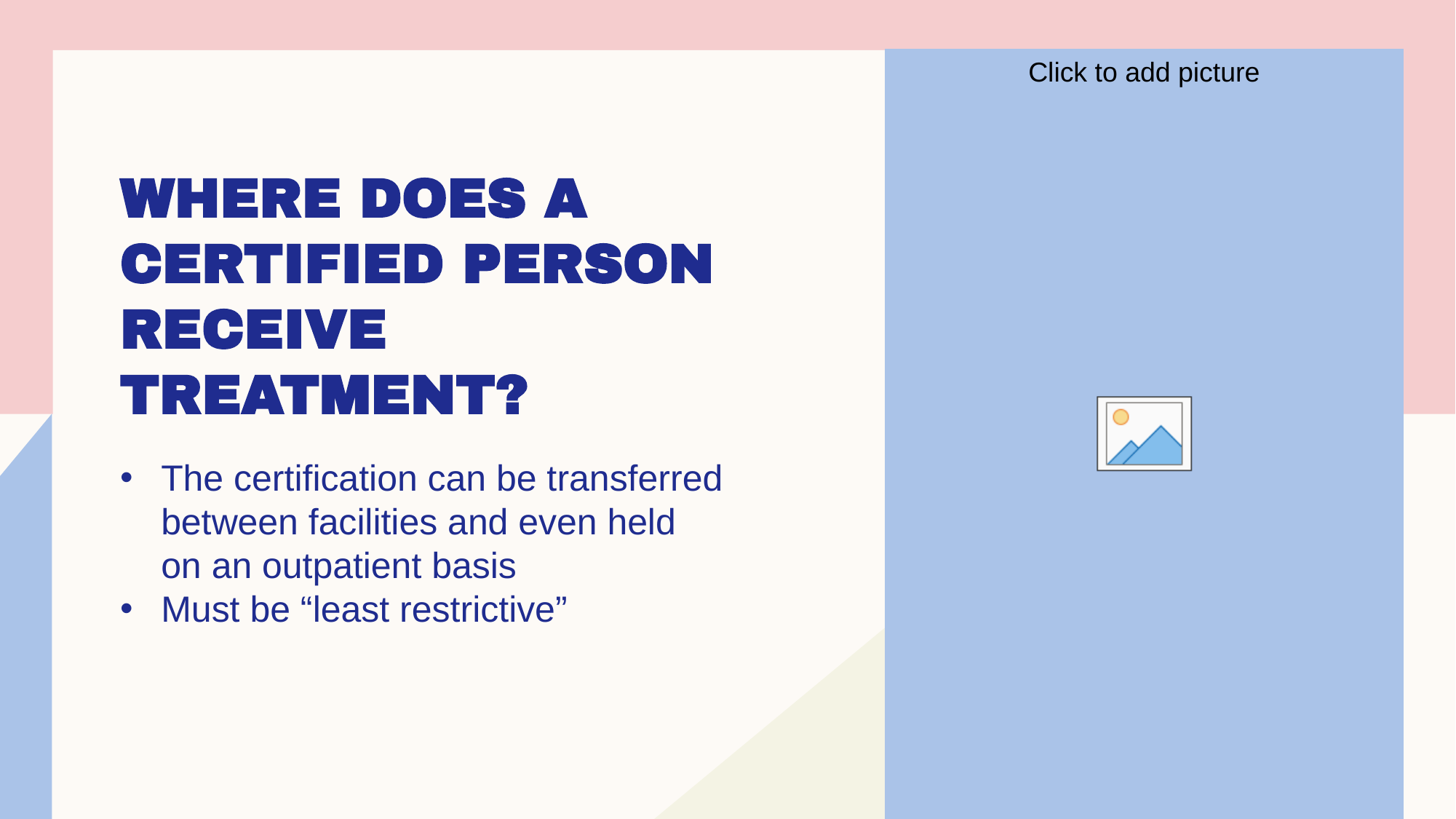

# Where does a certified person receive treatment?
The certification can be transferred between facilities and even held on an outpatient basis
Must be “least restrictive”